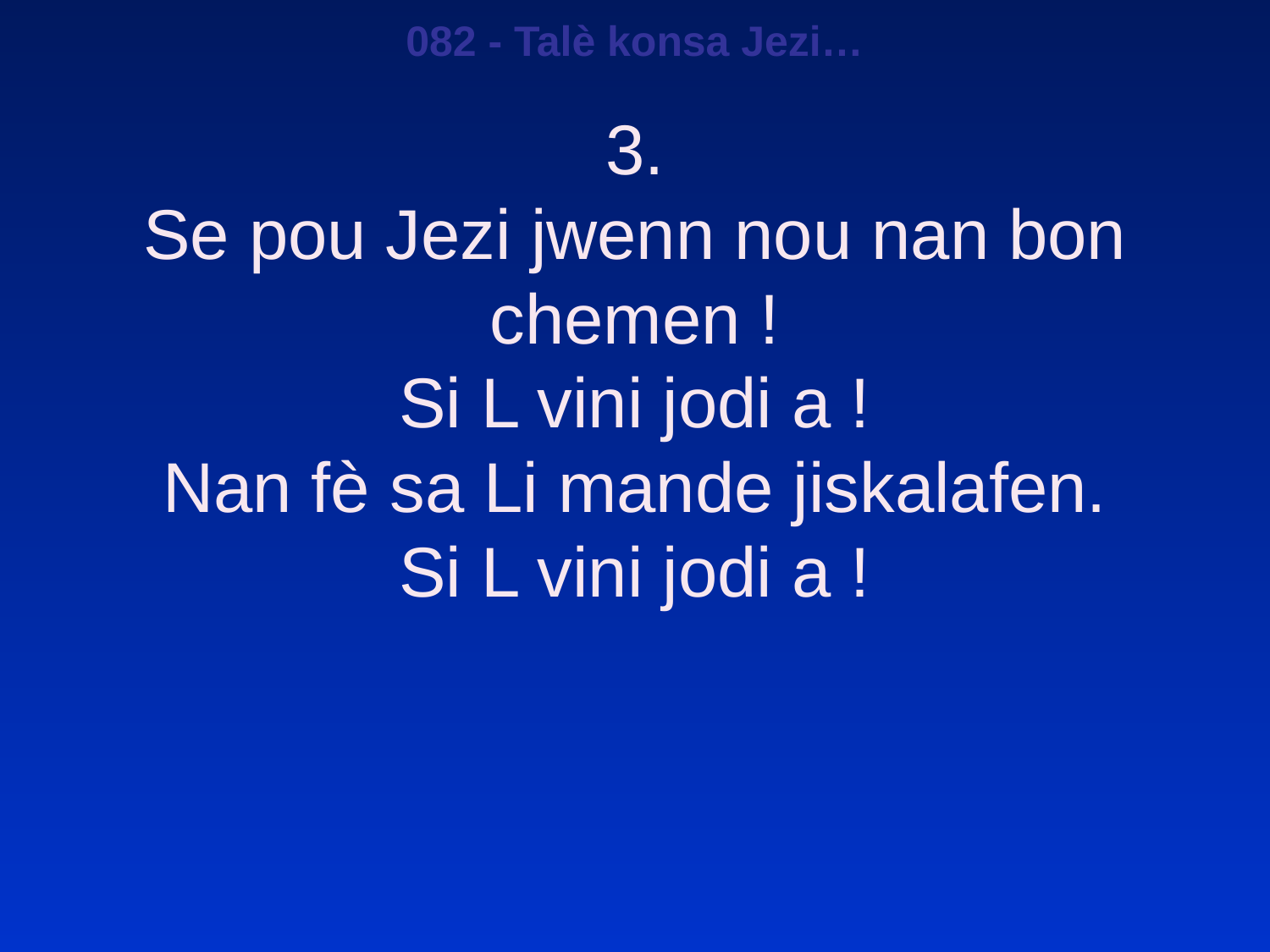

082 - Talè konsa Jezi…
3.
Se pou Jezi jwenn nou nan bon chemen !
Si L vini jodi a !
Nan fè sa Li mande jiskalafen.
Si L vini jodi a !